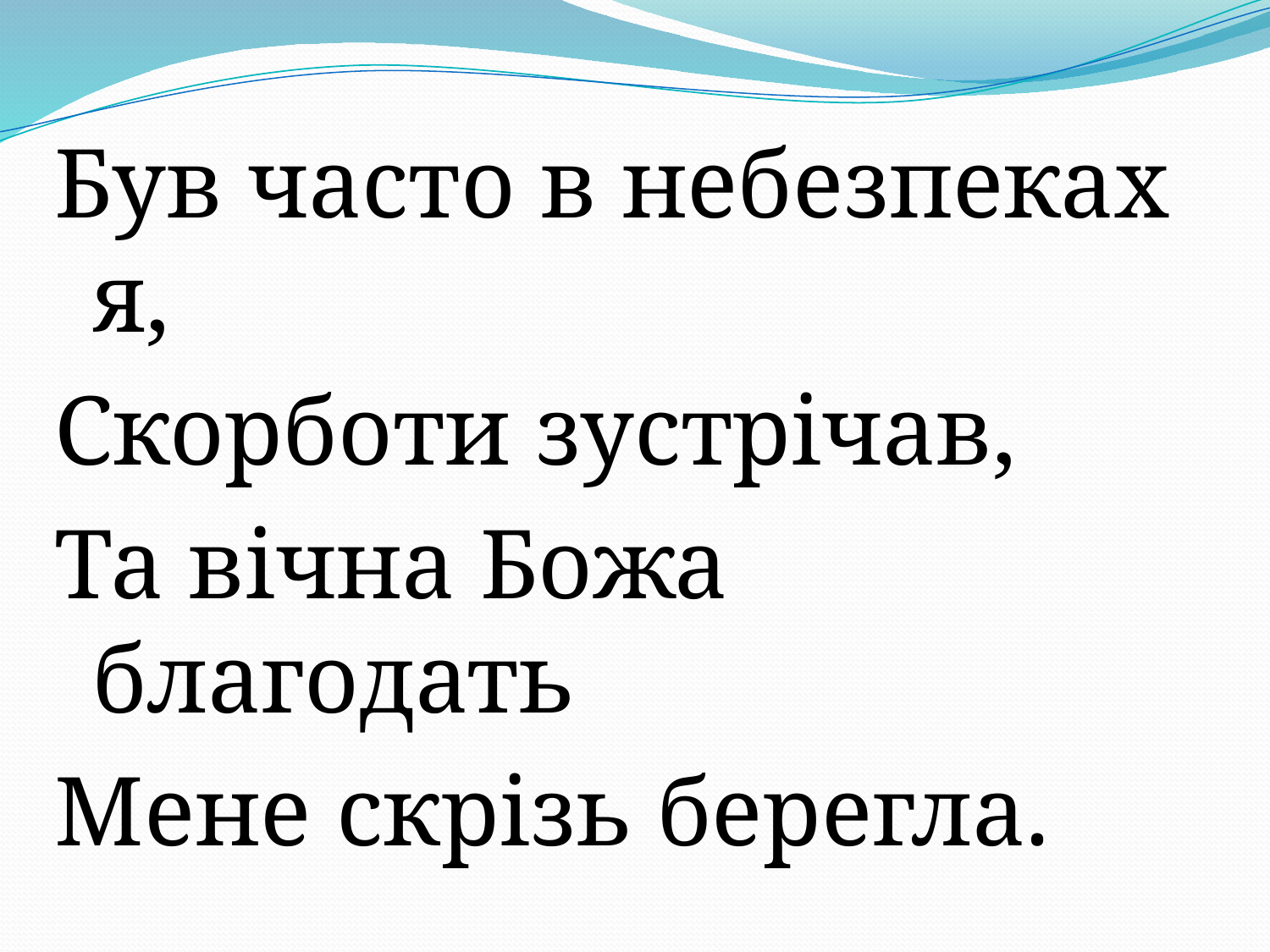

Був часто в небезпеках я,
Скорботи зустрічав,
Та вічна Божа благодать
Мене скрізь берегла.